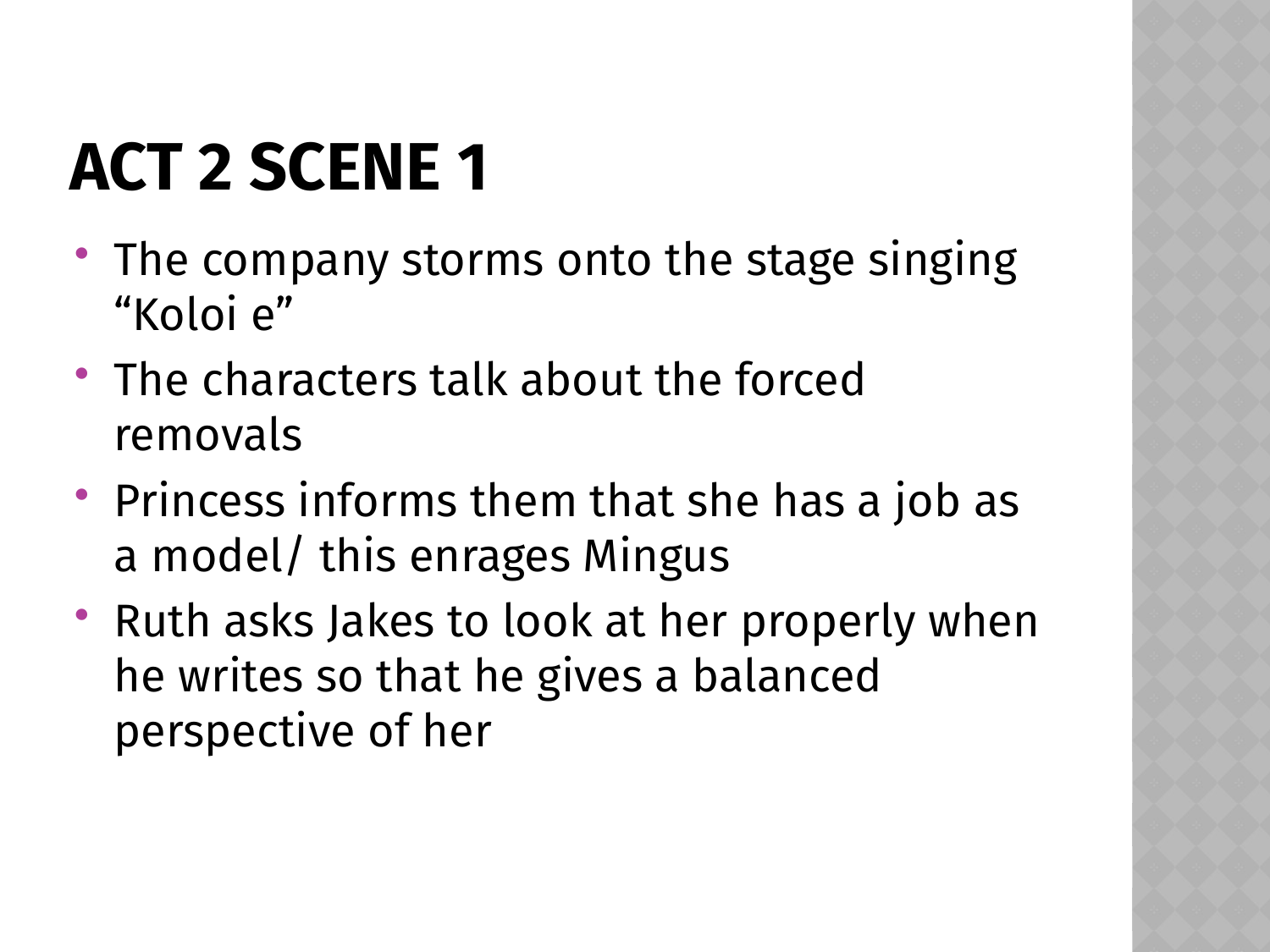

# Act 2 scene 1
The company storms onto the stage singing “Koloi e”
The characters talk about the forced removals
Princess informs them that she has a job as a model/ this enrages Mingus
Ruth asks Jakes to look at her properly when he writes so that he gives a balanced perspective of her